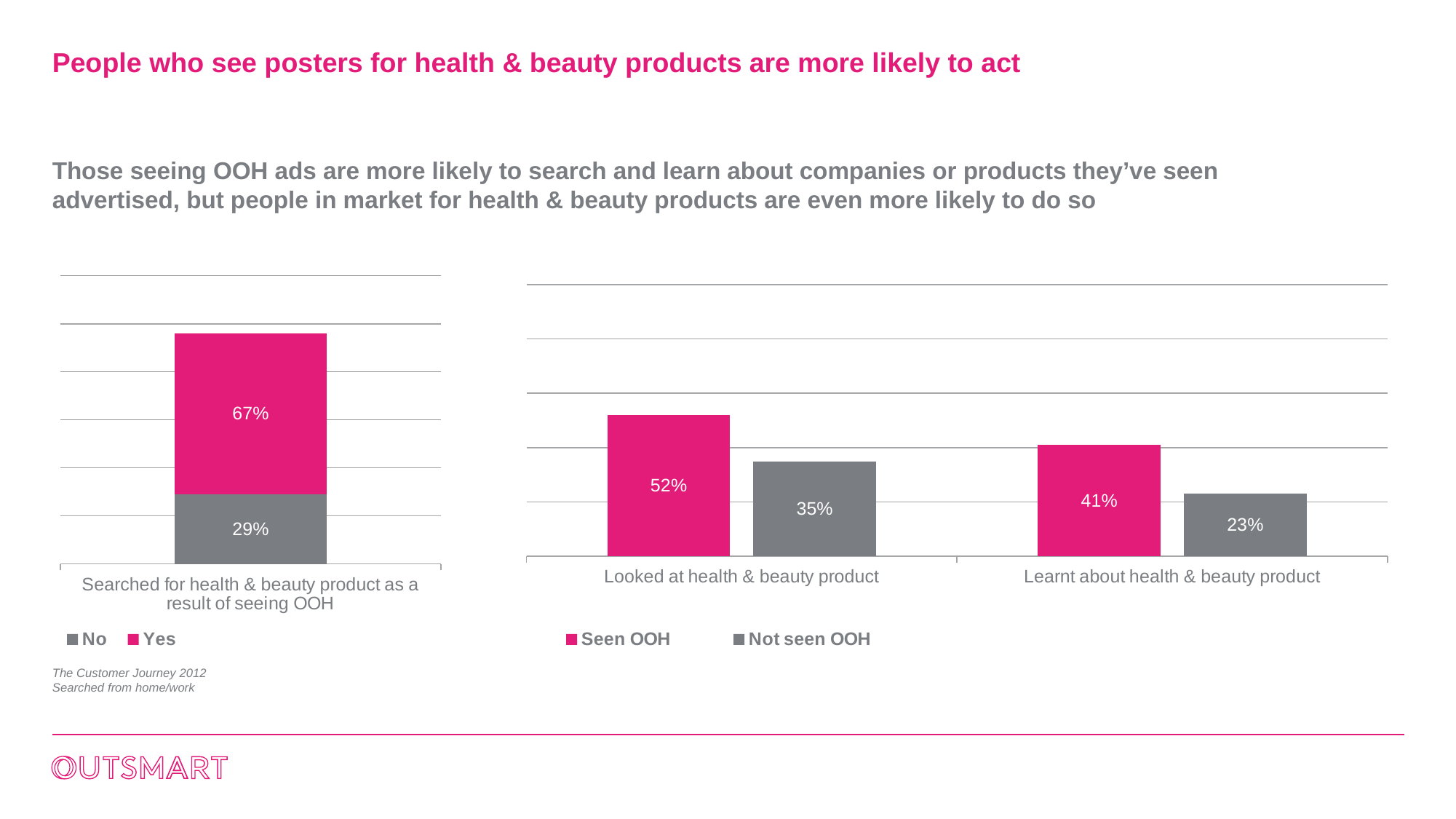

# People who see posters for health & beauty products are more likely to act
Those seeing OOH ads are more likely to search and learn about companies or products they’ve seen advertised, but people in market for health & beauty products are even more likely to do so

### Chart

| Category | No | Yes |
|---|---|---|
| Searched for health & beauty product as a result of seeing OOH | 0.29 | 0.67 |

### Chart

| Category | Seen OOH | Not seen OOH |
|---|---|---|
| Looked at health & beauty product | 0.52 | 0.35 |
| Learnt about health & beauty product | 0.41 | 0.23 |
The Customer Journey 2012
Searched from home/work